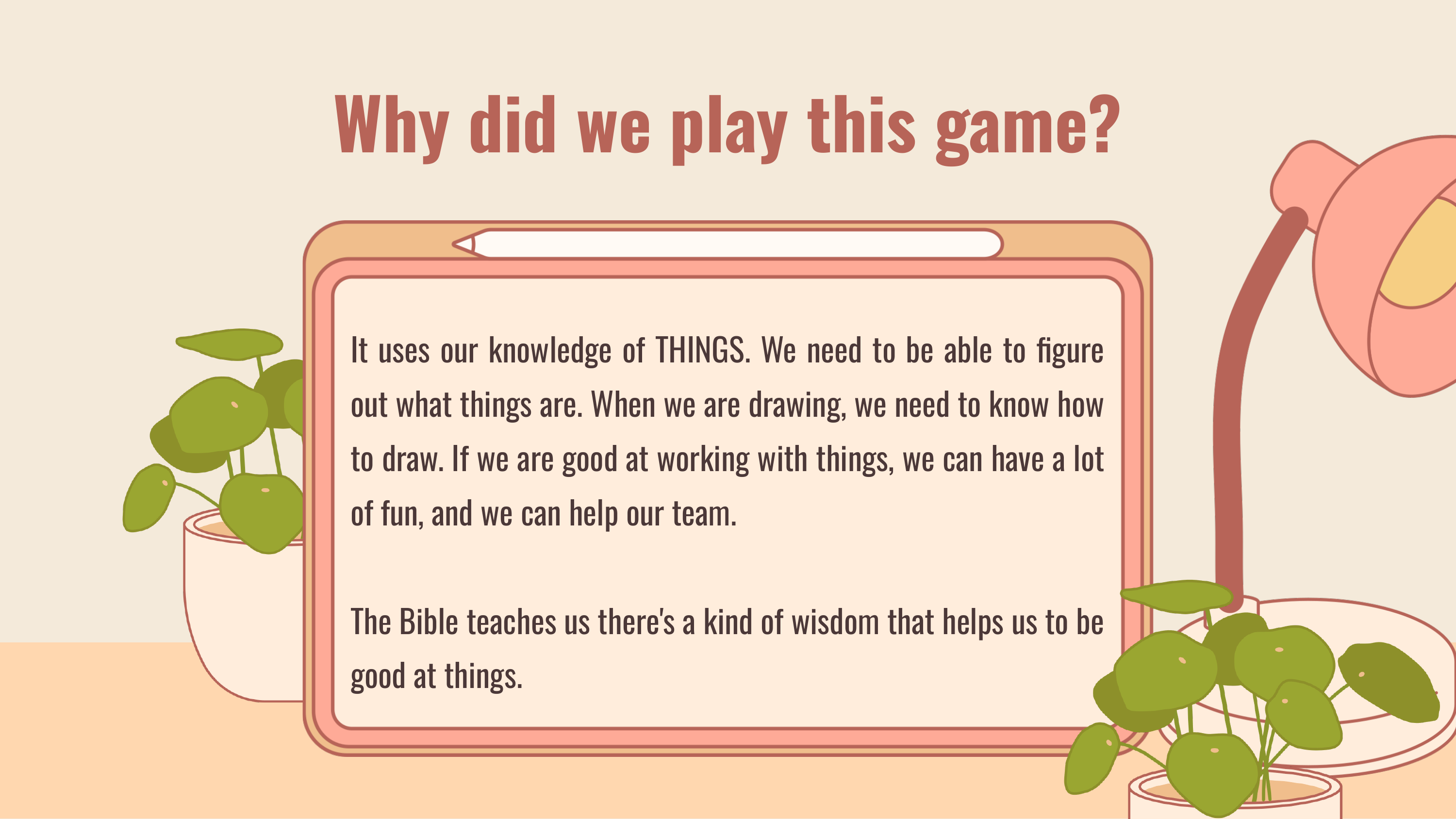

Why did we play this game?

It uses our knowledge of THINGS. We need to be able to figure out what things are. When we are drawing, we need to know how to draw. If we are good at working with things, we can have a lot of fun, and we can help our team.

The Bible teaches us there's a kind of wisdom that helps us to be good at things.